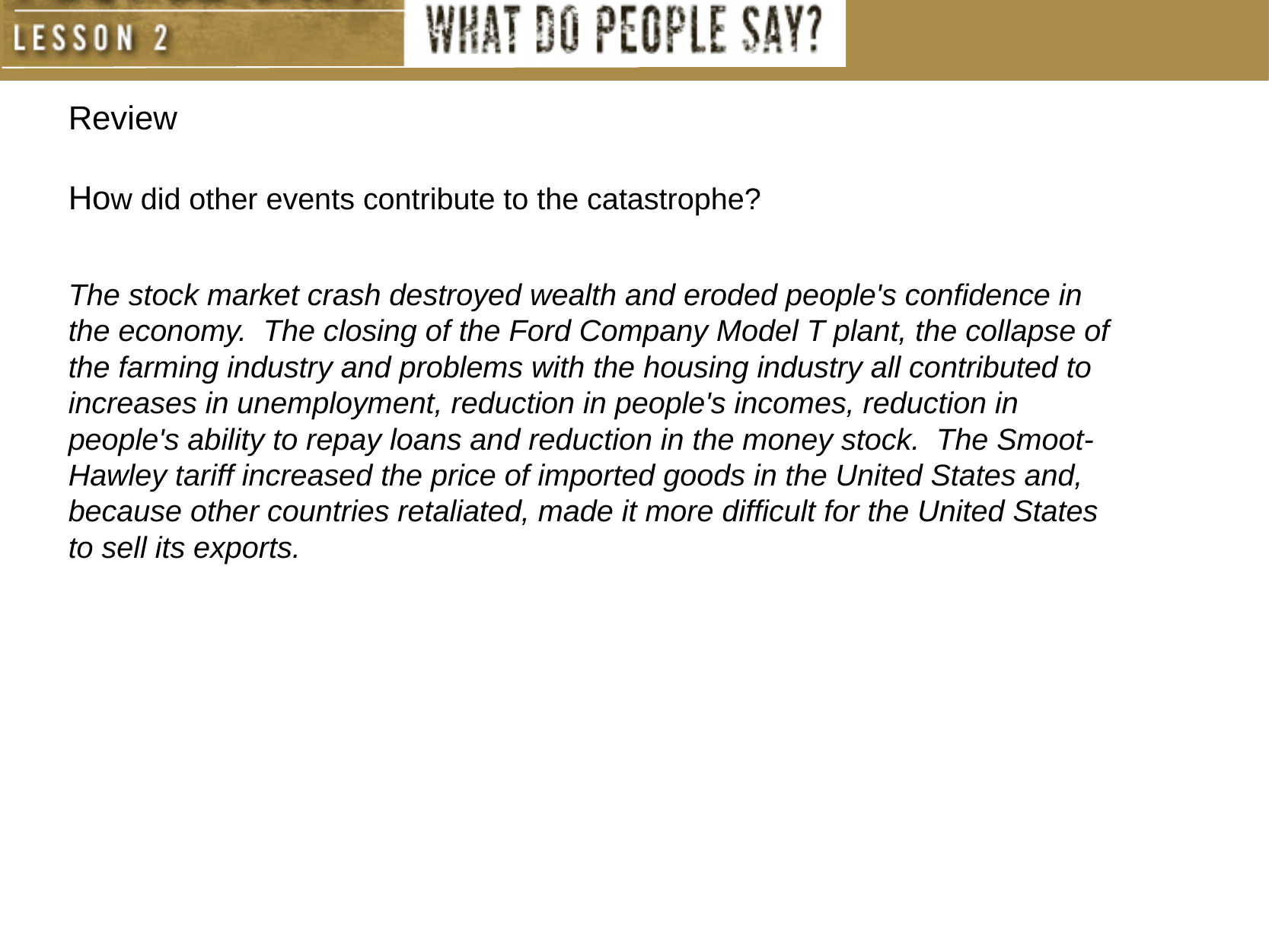

Review

How did other events contribute to the catastrophe?

The stock market crash destroyed wealth and eroded people's confidence in the economy.  The closing of the Ford Company Model T plant, the collapse of the farming industry and problems with the housing industry all contributed to increases in unemployment, reduction in people's incomes, reduction in people's ability to repay loans and reduction in the money stock.  The Smoot-Hawley tariff increased the price of imported goods in the United States and, because other countries retaliated, made it more difficult for the United States to sell its exports.